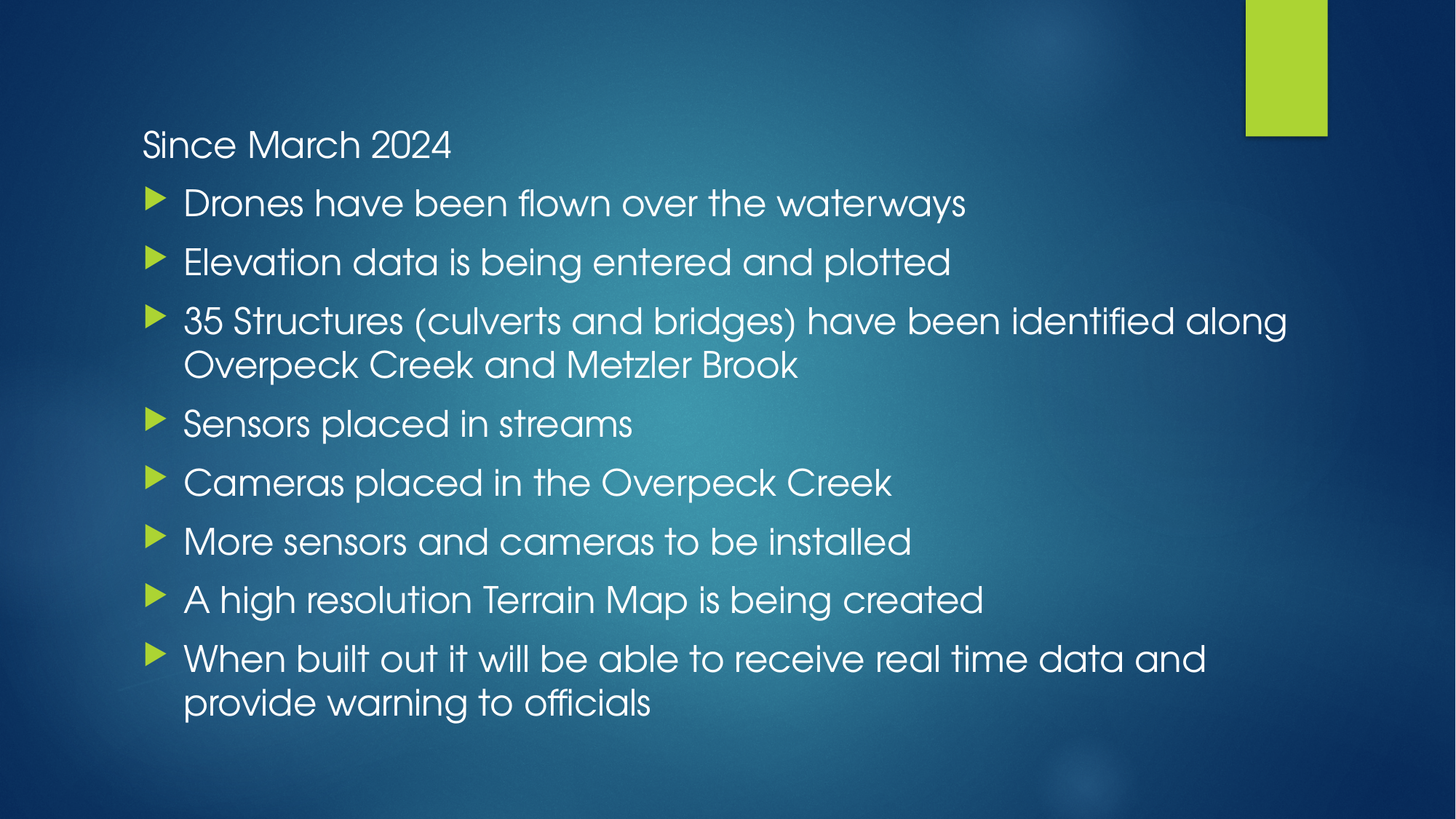

Since March 2024
Drones have been flown over the waterways
Elevation data is being entered and plotted
35 Structures (culverts and bridges) have been identified along Overpeck Creek and Metzler Brook
Sensors placed in streams
Cameras placed in the Overpeck Creek
More sensors and cameras to be installed
A high resolution Terrain Map is being created
When built out it will be able to receive real time data and provide warning to officials